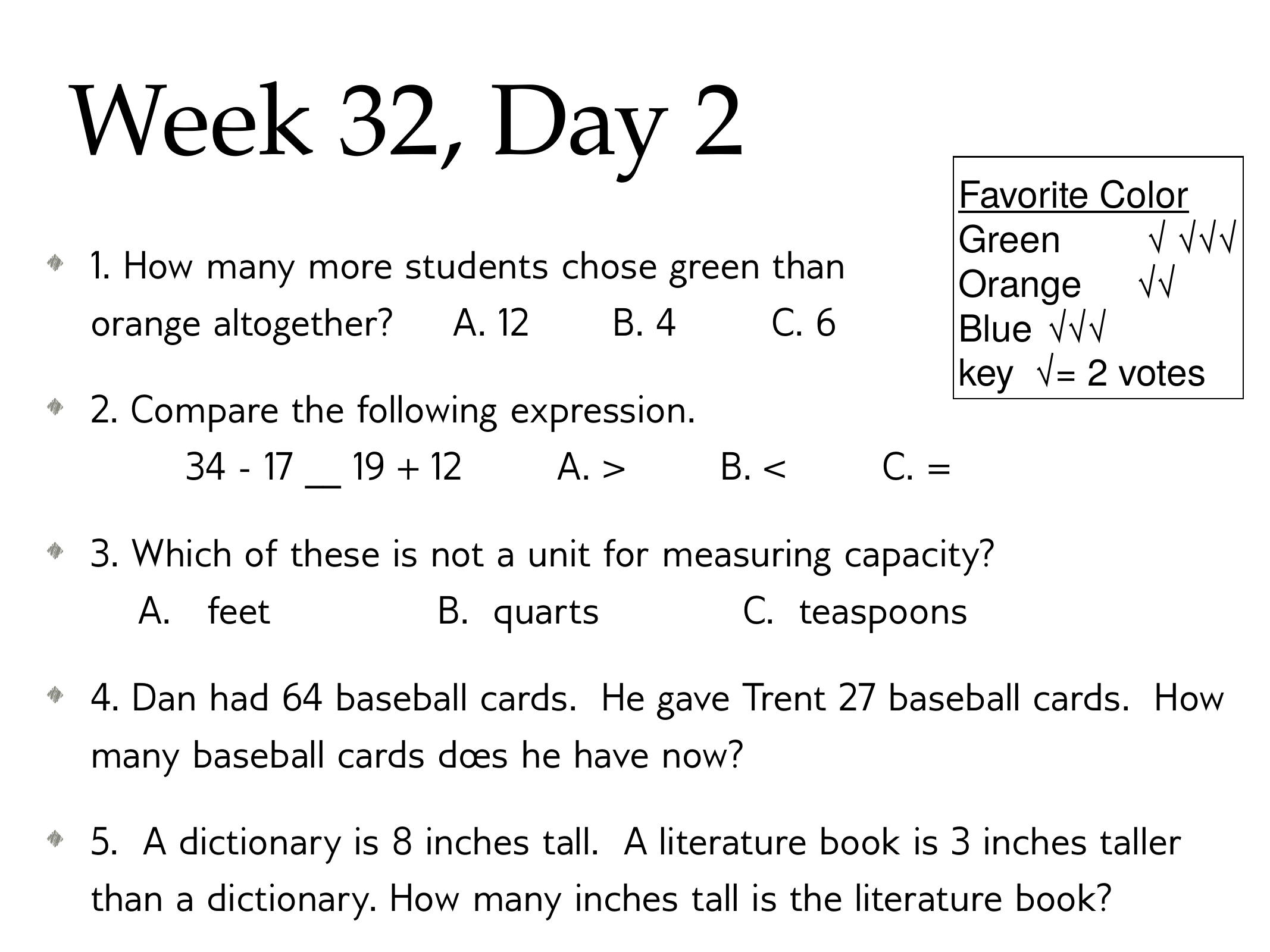

# Week 32, Day 2
Favorite Color
Green	 √ √√√
Orange	√√
Blue	√√√
key  √= 2 votes
1. How many more students chose green than                              orange altogether?     A. 12       B. 4        C. 6
2. Compare the following expression.                                                     34 - 17 __ 19 + 12        A. >        B. <        C. =
3. Which of these is not a unit for measuring capacity?                        A.   feet              B.  quarts            C.  teaspoons
4. Dan had 64 baseball cards.  He gave Trent 27 baseball cards.  How many baseball cards does he have now?
5.  A dictionary is 8 inches tall.  A literature book is 3 inches taller than a dictionary. How many inches tall is the literature book?